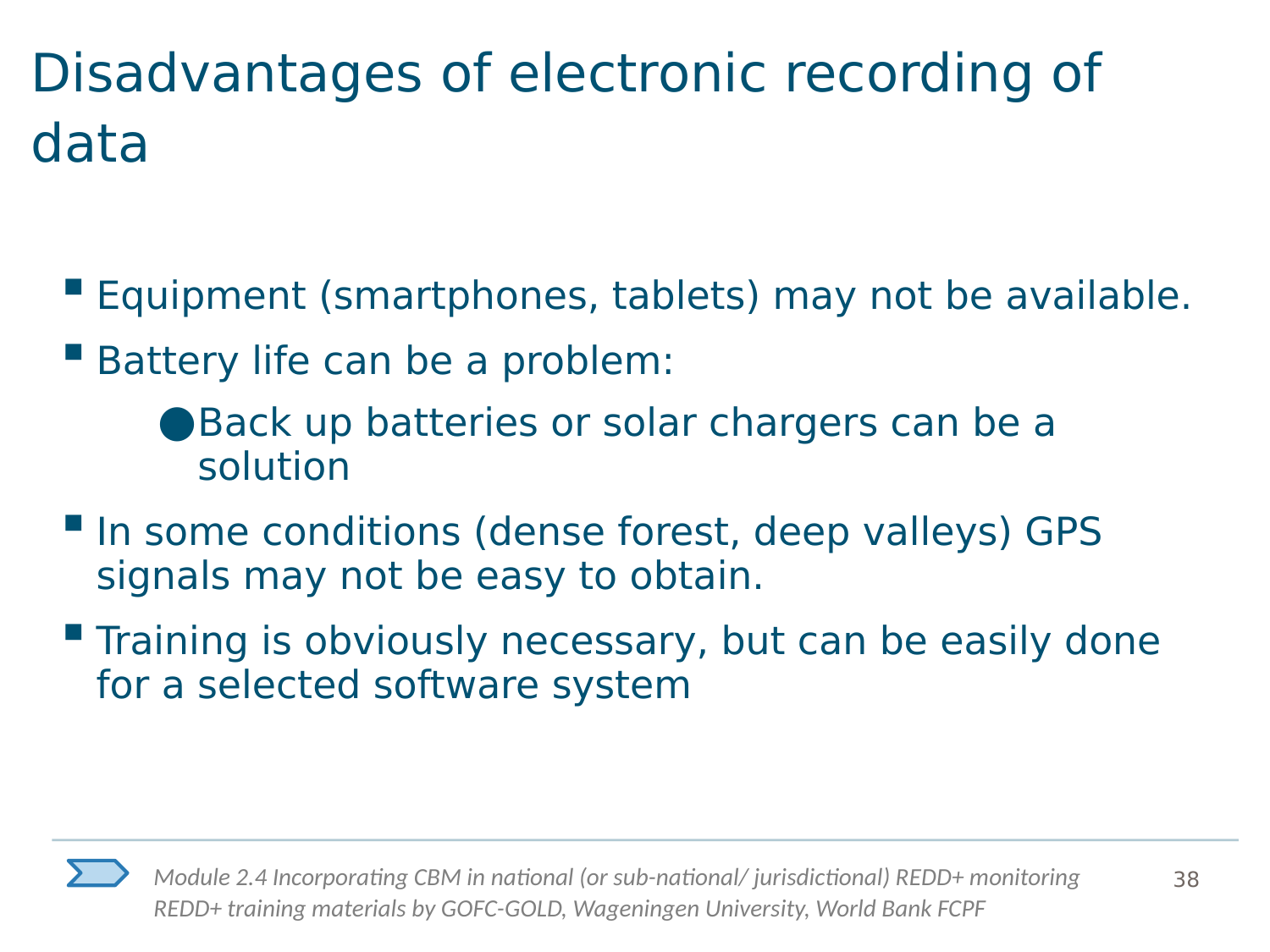

# Disadvantages of electronic recording of data
Equipment (smartphones, tablets) may not be available.
Battery life can be a problem:
Back up batteries or solar chargers can be a solution
In some conditions (dense forest, deep valleys) GPS signals may not be easy to obtain.
Training is obviously necessary, but can be easily done for a selected software system